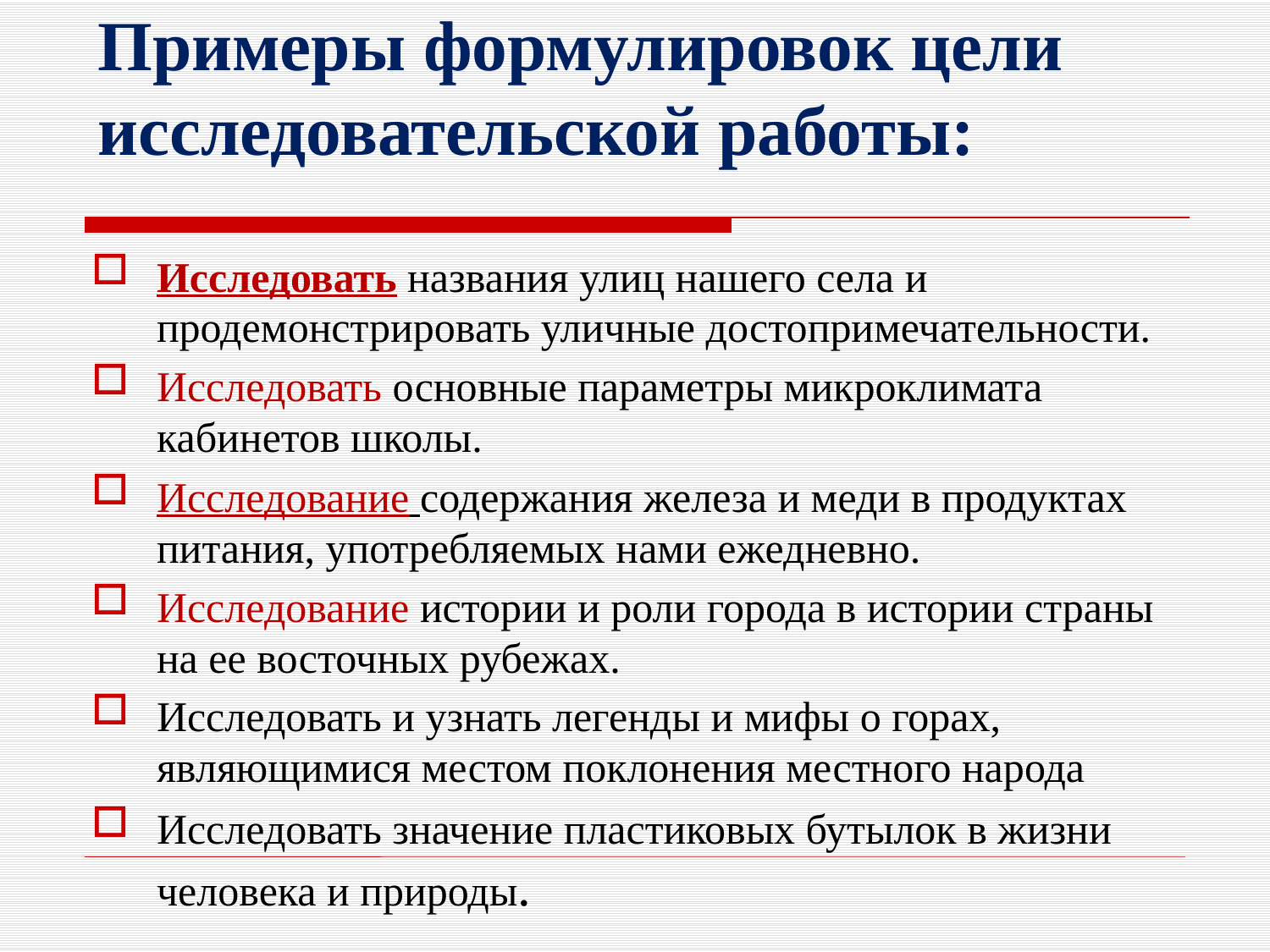

# Примеры формулировок цели исследовательской работы:
Исследовать названия улиц нашего села и продемонстрировать уличные достопримечательности.
Исследовать основные параметры микроклимата кабинетов школы.
Исследование содержания железа и меди в продуктах питания, употребляемых нами ежедневно.
Исследование истории и роли города в истории страны на ее восточных рубежах.
Исследовать и узнать легенды и мифы о горах, являющимися местом поклонения местного народа
Исследовать значение пластиковых бутылок в жизни человека и природы.